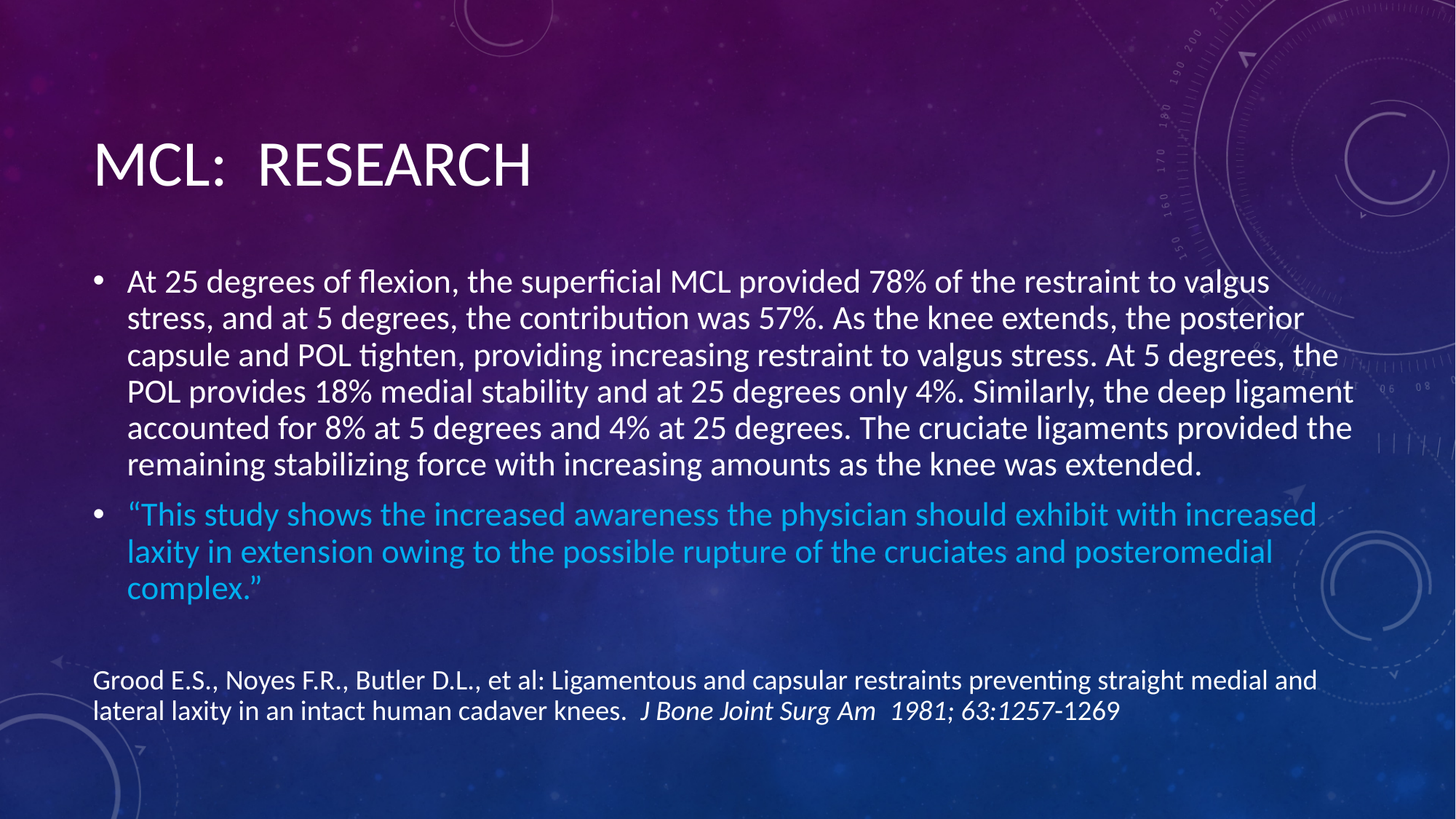

# MCL:  Research
At 25 degrees of flexion, the superficial MCL provided 78% of the restraint to valgus stress, and at 5 degrees, the contribution was 57%. As the knee extends, the posterior capsule and POL tighten, providing increasing restraint to valgus stress. At 5 degrees, the POL provides 18% medial stability and at 25 degrees only 4%. Similarly, the deep ligament accounted for 8% at 5 degrees and 4% at 25 degrees. The cruciate ligaments provided the remaining stabilizing force with increasing amounts as the knee was extended.
“This study shows the increased awareness the physician should exhibit with increased laxity in extension owing to the possible rupture of the cruciates and posteromedial complex.”

Grood E.S., Noyes F.R., Butler D.L., et al: Ligamentous and capsular restraints preventing straight medial and lateral laxity in an intact human cadaver knees.  J Bone Joint Surg Am  1981; 63:1257-1269